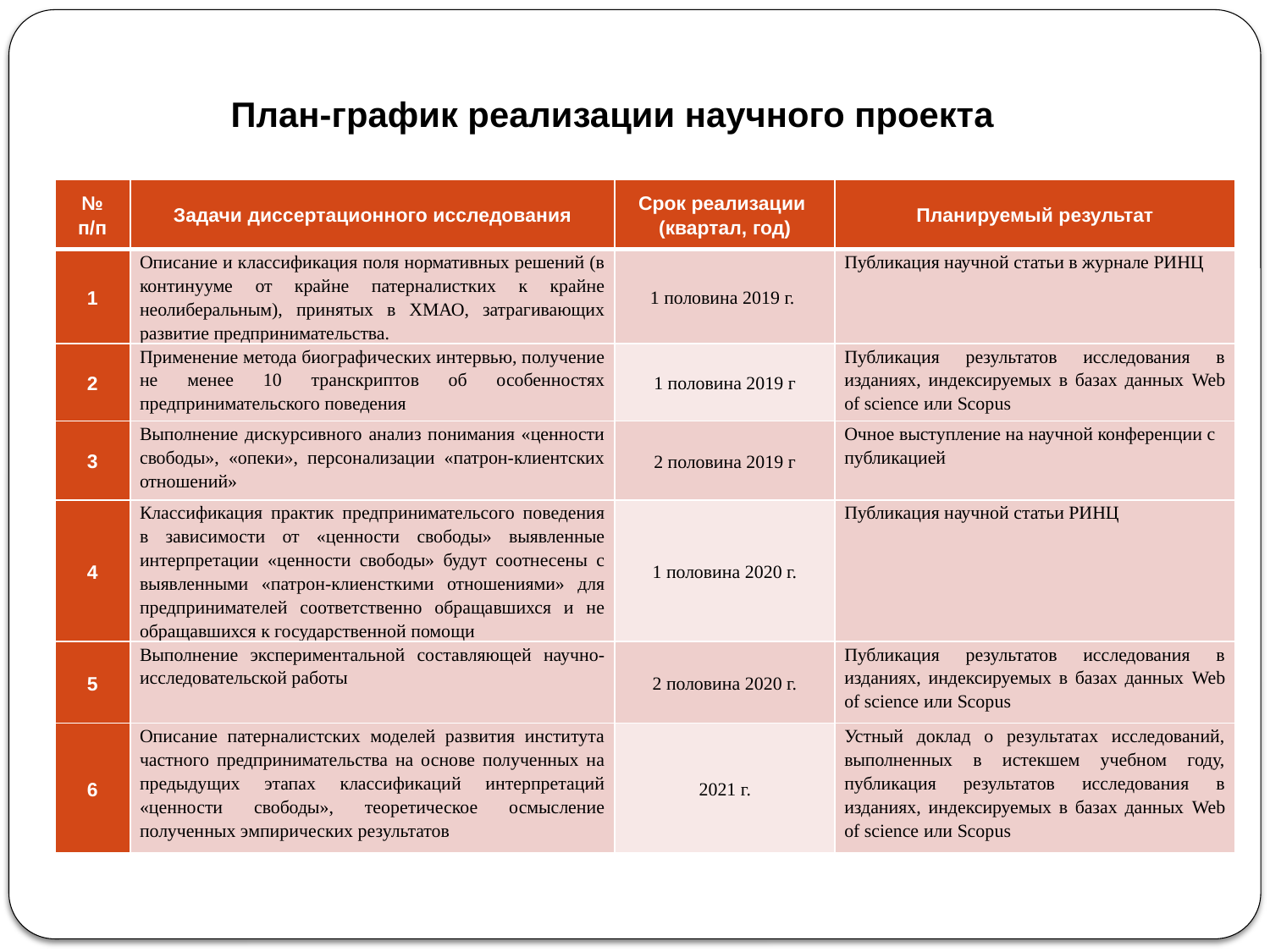

План-график реализации научного проекта
| № п/п | Задачи диссертационного исследования | Срок реализации (квартал, год) | Планируемый результат |
| --- | --- | --- | --- |
| 1 | Описание и классификация поля нормативных решений (в континууме от крайне патерналистких к крайне неолиберальным), принятых в ХМАО, затрагивающих развитие предпринимательства. | 1 половина 2019 г. | Публикация научной статьи в журнале РИНЦ |
| 2 | Применение метода биографических интервью, получение не менее 10 транскриптов об особенностях предпринимательского поведения | 1 половина 2019 г | Публикация результатов исследования в изданиях, индексируемых в базах данных Web of science или Scopus |
| 3 | Выполнение дискурсивного анализ понимания «ценности свободы», «опеки», персонализации «патрон-клиентских отношений» | 2 половина 2019 г | Очное выступление на научной конференции с публикацией |
| 4 | Классификация практик предпринимательсого поведения в зависимости от «ценности свободы» выявленные интерпретации «ценности свободы» будут соотнесены с выявленными «патрон-клиенсткими отношениями» для предпринимателей соответственно обращавшихся и не обращавшихся к государственной помощи | 1 половина 2020 г. | Публикация научной статьи РИНЦ |
| 5 | Выполнение экспериментальной составляющей научно-исследовательской работы | 2 половина 2020 г. | Публикация результатов исследования в изданиях, индексируемых в базах данных Web of science или Scopus |
| 6 | Описание патерналистских моделей развития института частного предпринимательства на основе полученных на предыдущих этапах классификаций интерпретаций «ценности свободы», теоретическое осмысление полученных эмпирических результатов | 2021 г. | Устный доклад о результатах исследований, выполненных в истекшем учебном году, публикация результатов исследования в изданиях, индексируемых в базах данных Web of science или Scopus |